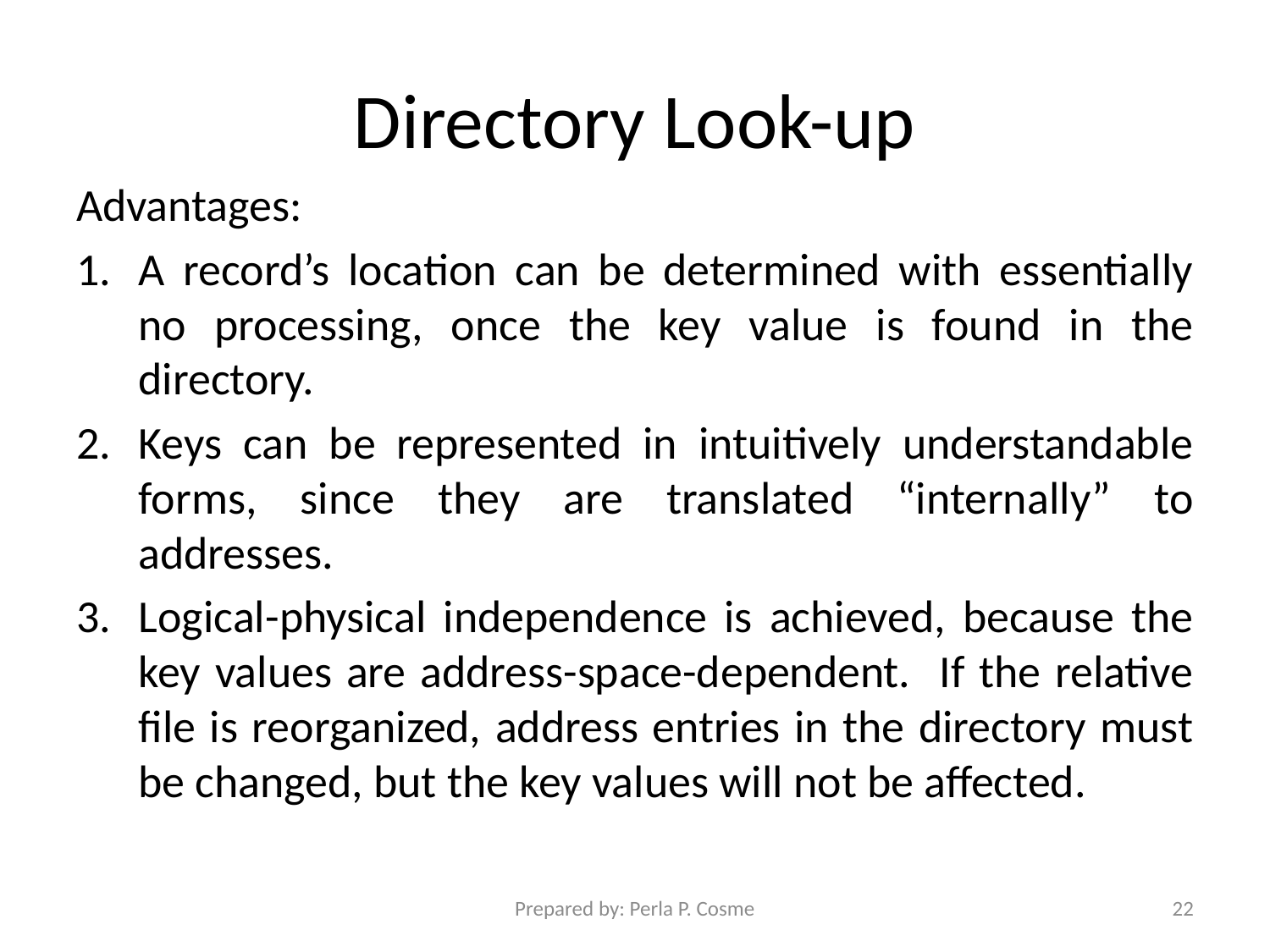

# Directory Look-up
Advantages:
A record’s location can be determined with essentially no processing, once the key value is found in the directory.
Keys can be represented in intuitively understandable forms, since they are translated “internally” to addresses.
Logical-physical independence is achieved, because the key values are address-space-dependent.  If the relative file is reorganized, address entries in the directory must be changed, but the key values will not be affected.

Prepared by: Perla P. Cosme
22